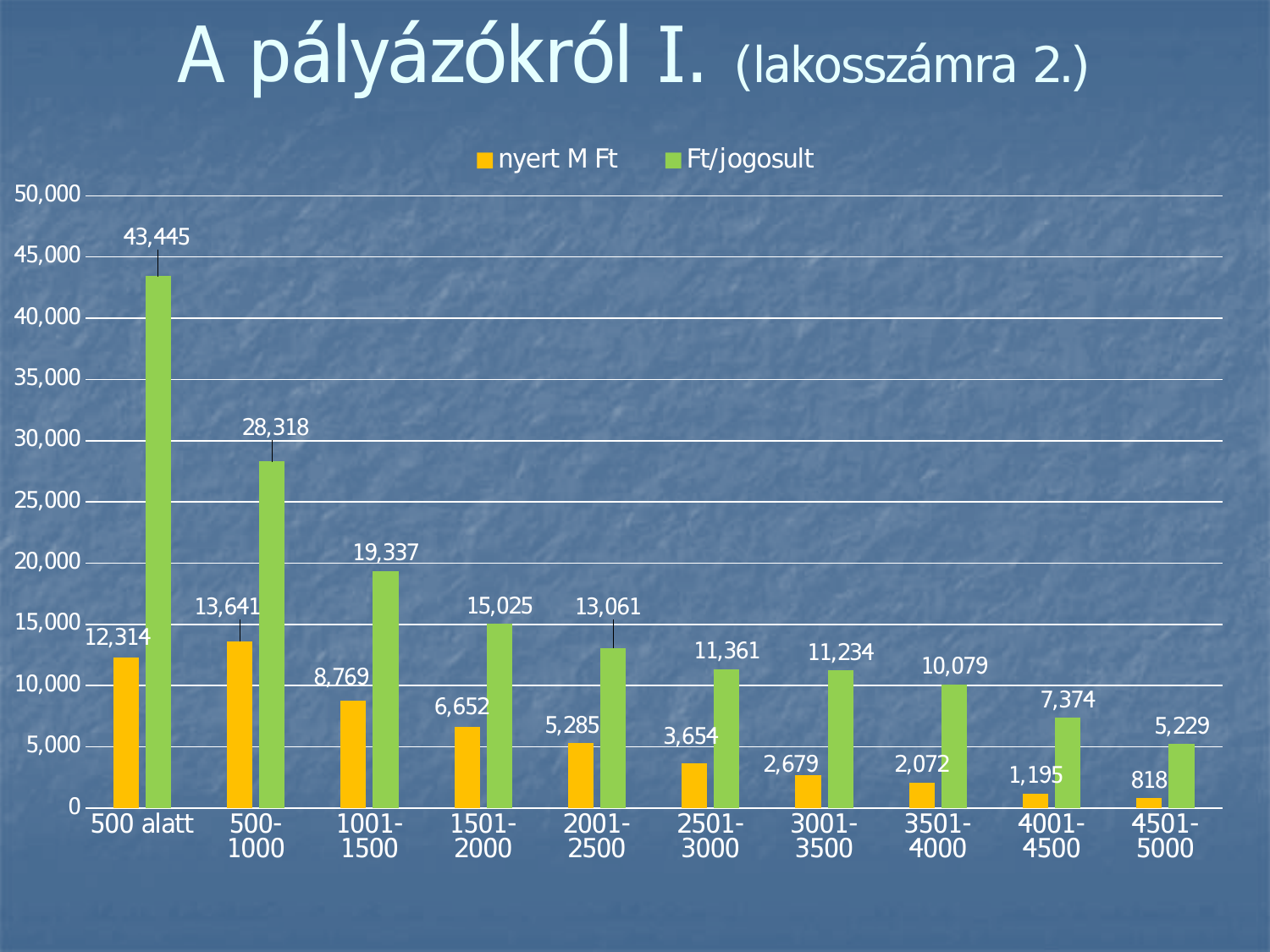

# A pályázókról I. (lakosszámra 2.)

### Chart

| Category | nyert M Ft | Ft/jogosult |
|---|---|---|
| 500 alatt | 12314.0 | 43445.017951459085 |
| 500-1000 | 13641.0 | 28317.989159070195 |
| 1001-1500 | 8769.0 | 19336.987104229054 |
| 1501-2000 | 6652.0 | 15024.867516792468 |
| 2001-2500 | 5285.0 | 13060.636575023598 |
| 2501-3000 | 3654.0 | 11360.911901860327 |
| 3001-3500 | 2679.0 | 11234.315139390432 |
| 3501-4000 | 2072.0 | 10078.747043571744 |
| 4001-4500 | 1195.0 | 7374.10083385282 |
| 4501-5000 | 818.0 | 5229.170921935983 |